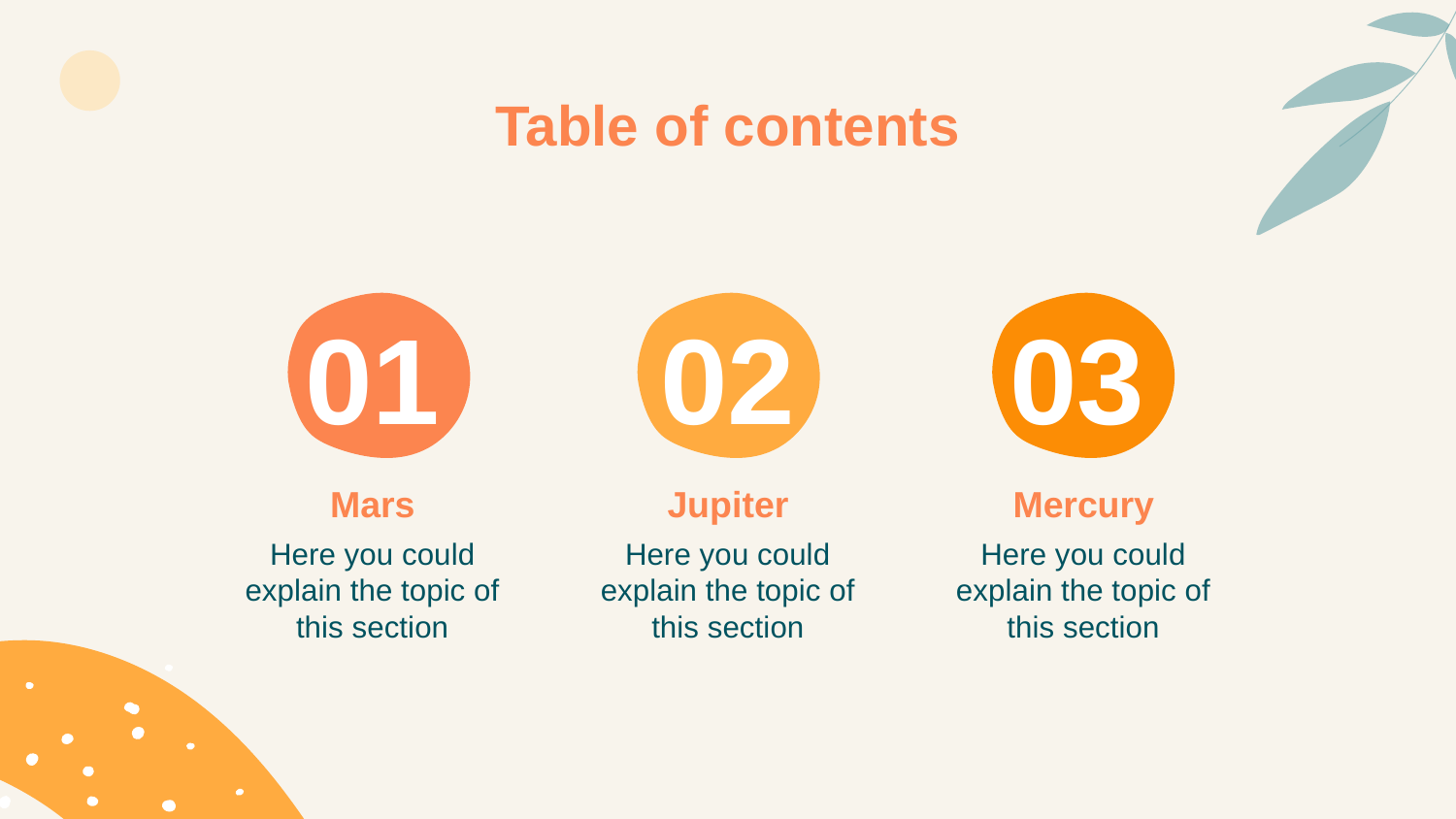

Table of contents
# 01
02
03
Mars
Jupiter
Mercury
Here you could explain the topic of this section
Here you could explain the topic of this section
Here you could explain the topic of this section